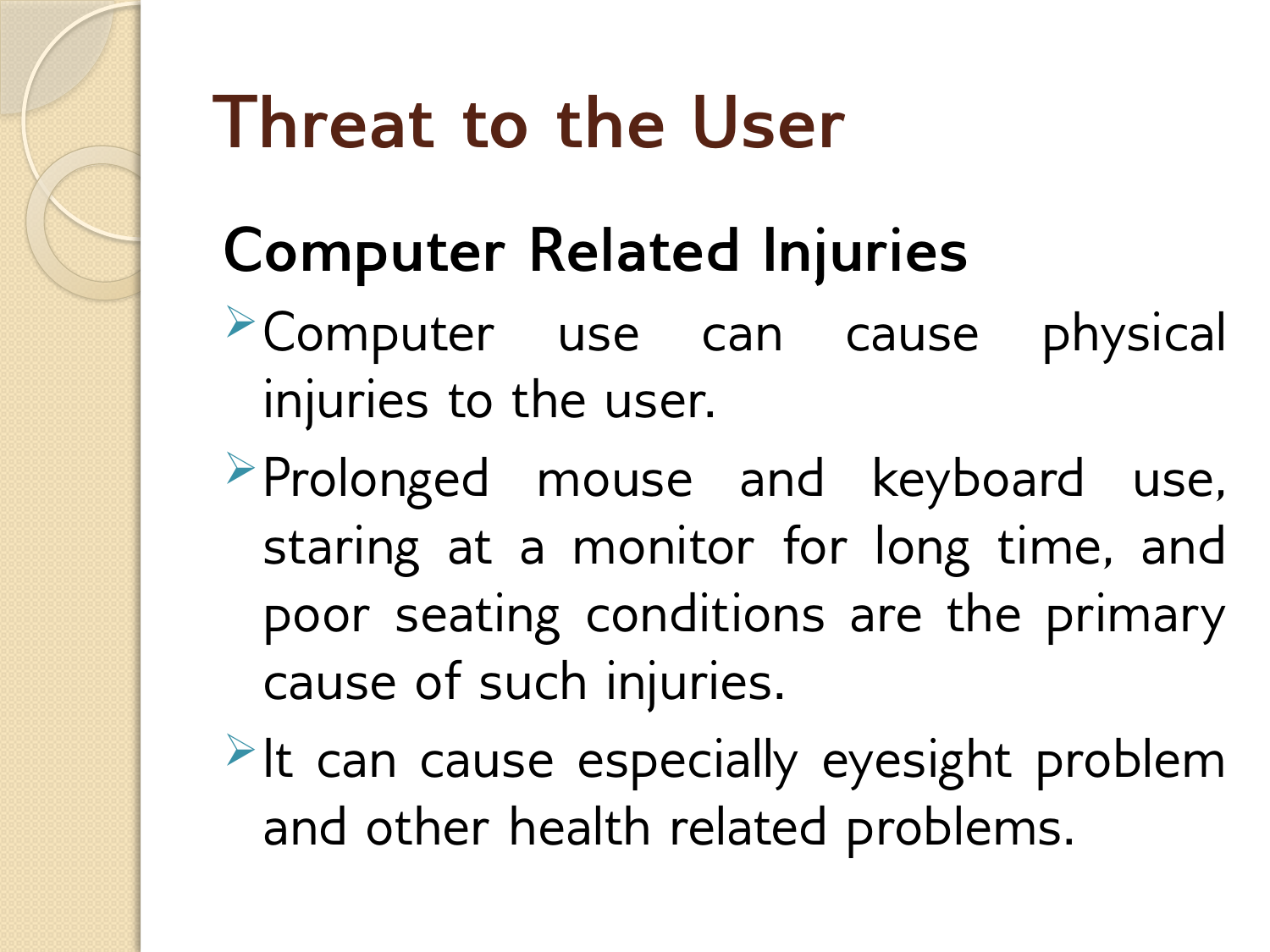

# Threat to the User
Computer Related Injuries
Computer use can cause physical injuries to the user.
Prolonged mouse and keyboard use, staring at a monitor for long time, and poor seating conditions are the primary cause of such injuries.
It can cause especially eyesight problem and other health related problems.